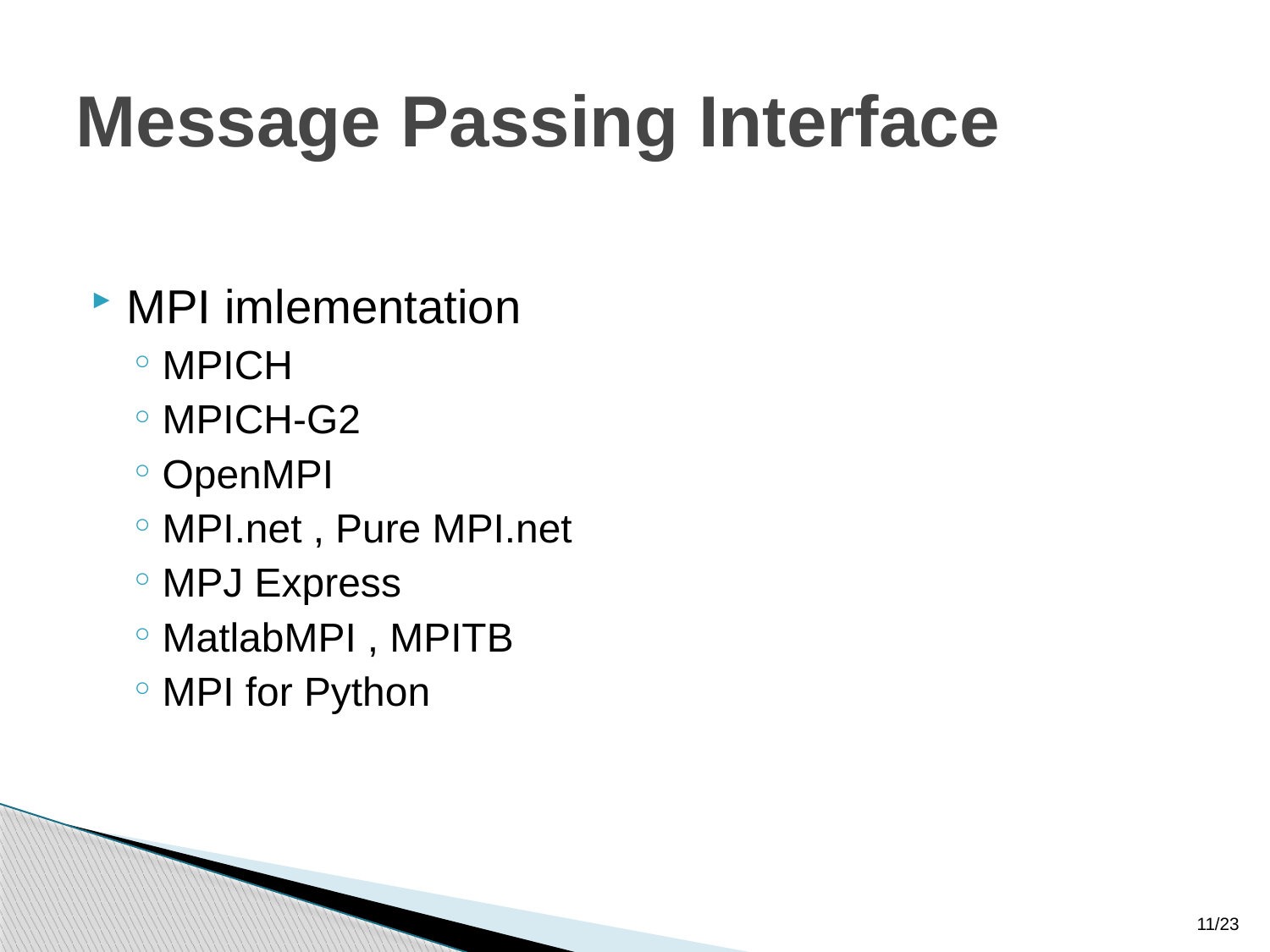

# Message Passing Interface

MPI imlementation
MPICH
MPICH-G2
OpenMPI
MPI.net , Pure MPI.net
MPJ Express
MatlabMPI , MPITB
MPI for Python

11/23